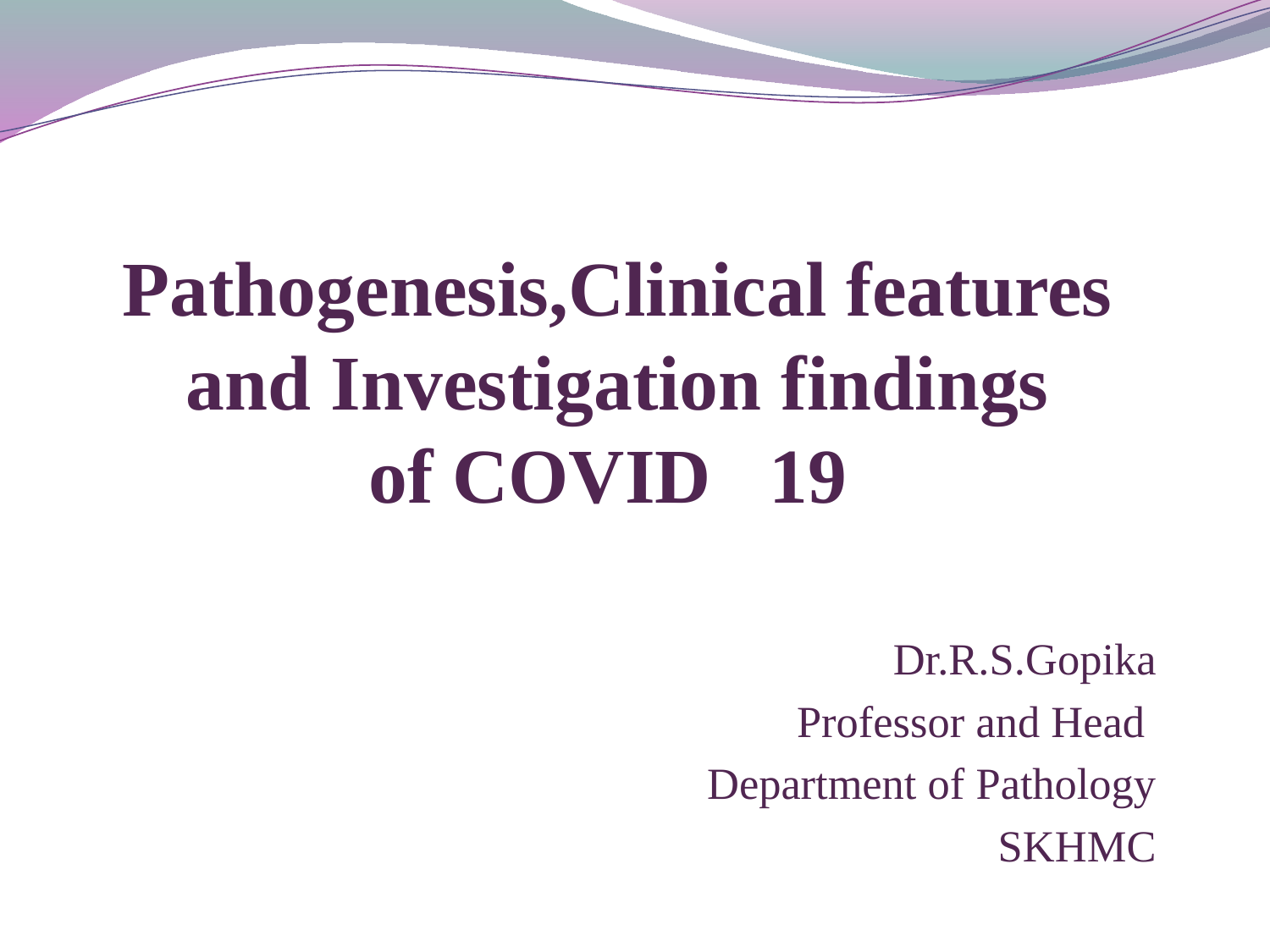

# Pathogenesis,Clinical features and Investigation findings of COVID   19
Dr.R.S.Gopika
Professor and Head
Department of Pathology
SKHMC